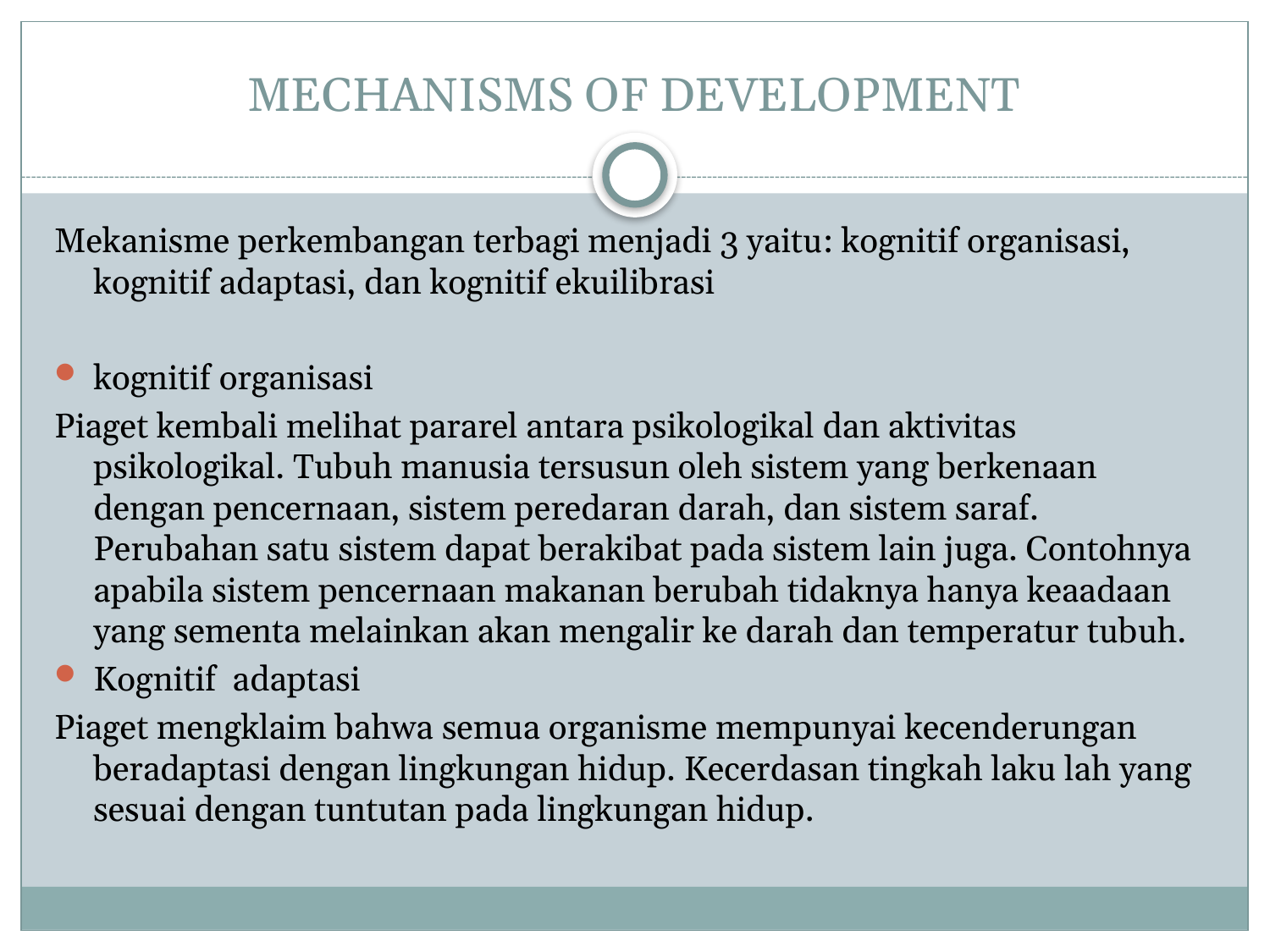

# MECHANISMS OF DEVELOPMENT
Mekanisme perkembangan terbagi menjadi 3 yaitu: kognitif organisasi, kognitif adaptasi, dan kognitif ekuilibrasi

kognitif organisasi
Piaget kembali melihat pararel antara psikologikal dan aktivitas psikologikal. Tubuh manusia tersusun oleh sistem yang berkenaan dengan pencernaan, sistem peredaran darah, dan sistem saraf. Perubahan satu sistem dapat berakibat pada sistem lain juga. Contohnya apabila sistem pencernaan makanan berubah tidaknya hanya keaadaan yang sementa melainkan akan mengalir ke darah dan temperatur tubuh.
Kognitif  adaptasi
Piaget mengklaim bahwa semua organisme mempunyai kecenderungan beradaptasi dengan lingkungan hidup. Kecerdasan tingkah laku lah yang sesuai dengan tuntutan pada lingkungan hidup.